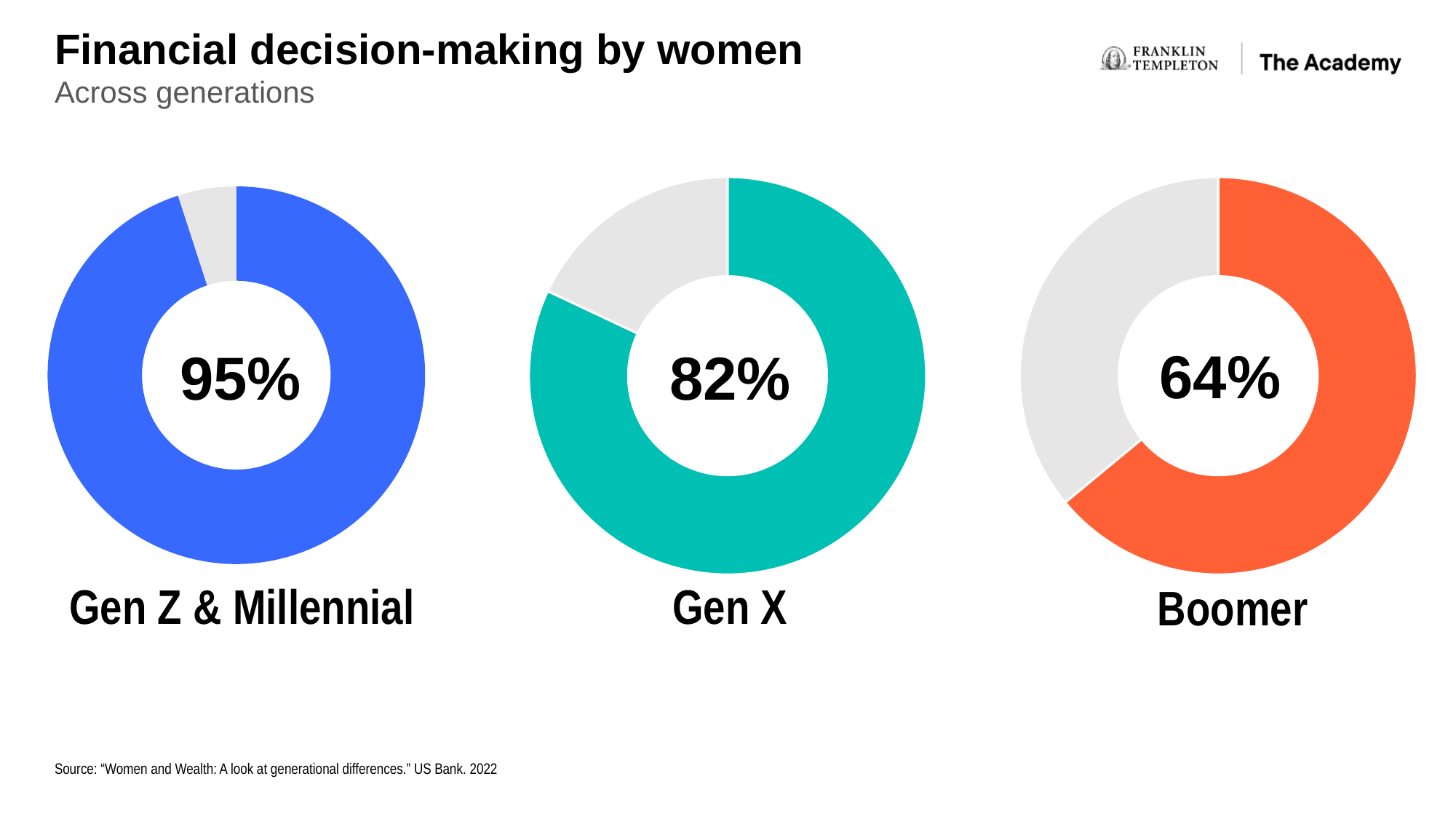

Financial decision-making by women
Across generations

### Chart

| Category | Sales |
|---|---|
| Women Decision Makers | 0.82 |
|  | None |
|  | None |
| Total Population | 0.18 |

### Chart

| Category | Sales |
|---|---|
| Women Decision Makers | 0.64 |
|  | None |
|  | None |
| Total Population | 0.36 |

### Chart

| Category | Sales |
|---|---|
| Women Decision Makers | 0.95 |
|  | None |
|  | None |
| Total Population | 0.05 |
64%
Boomer
95%
Gen Z & Millennial
82%
Gen X
Source: “Women and Wealth: A look at generational differences.” US Bank. 2022